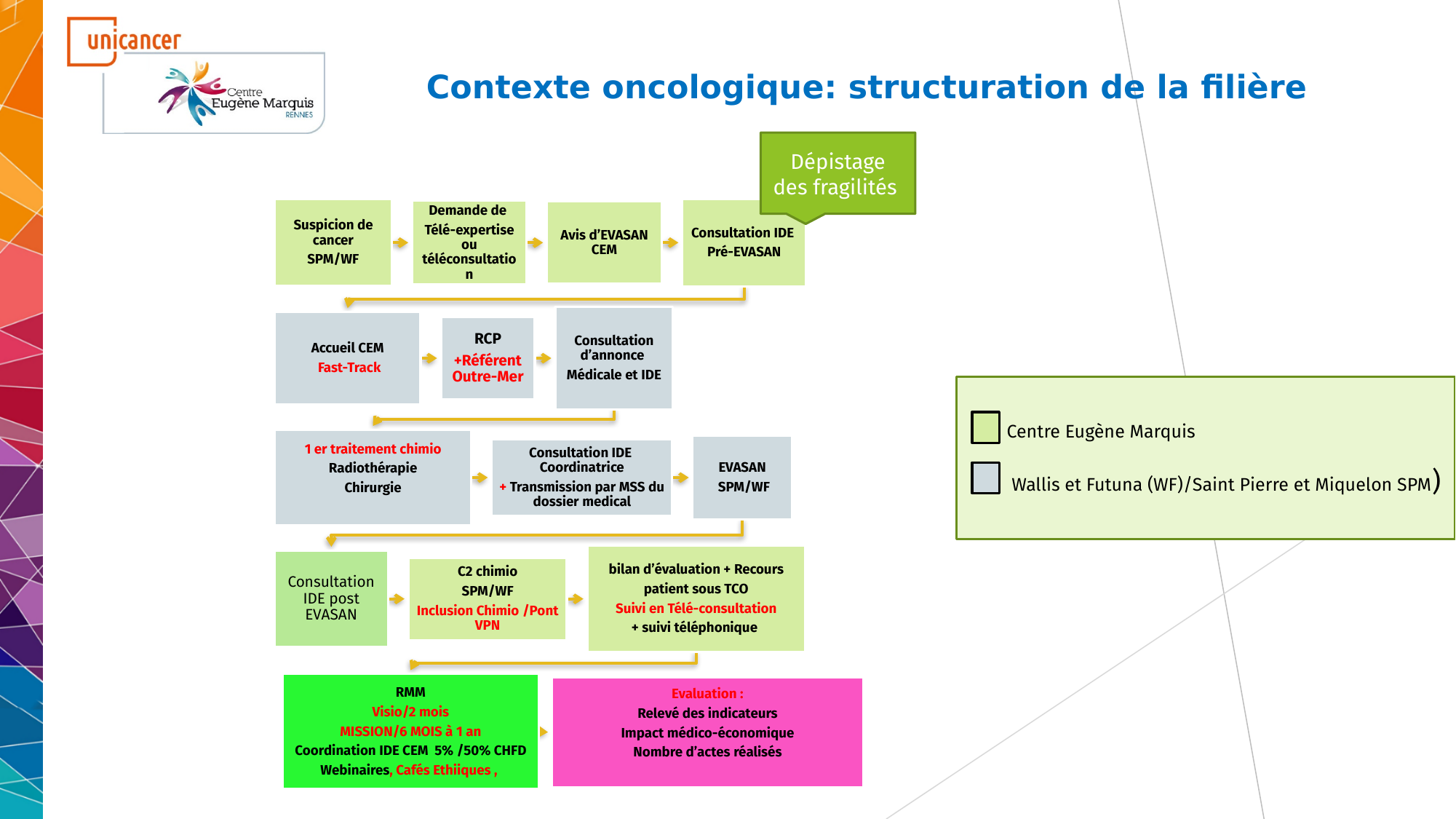

# Contexte oncologique: structuration de la filière
Dépistage des fragilités

Suspicion de cancer
SPM/WF

Demande de
Télé-expertise ou téléconsultation

Avis d’EVASAN CEM

Consultation IDE
Pré-EVASAN

Accueil CEM
 Fast-Track

RCP
+Référent Outre-Mer

Consultation d’annonce
Médicale et IDE

1 er traitement chimio
Radiothérapie
Chirurgie

Consultation IDE  Coordinatrice
+ Transmission par MSS du dossier medical

EVASAN
 SPM/WF

Consultation IDE post EVASAN

C2 chimio
SPM/WF
Inclusion Chimio /Pont VPN

 bilan d’évaluation + Recours
patient sous TCO
Suivi en Télé-consultation
+ suivi téléphonique

RMM
Visio/2 mois
MISSION/6 MOIS à 1 an
Coordination IDE CEM  5% /50% CHFD
Webinaires, Cafés Ethiiques ,
Evaluation :
Relevé des indicateurs
Impact médico-économique
Nombre d’actes réalisés

        Centre Eugène Marquis

         Wallis et Futuna (WF)/Saint Pierre et Miquelon SPM)